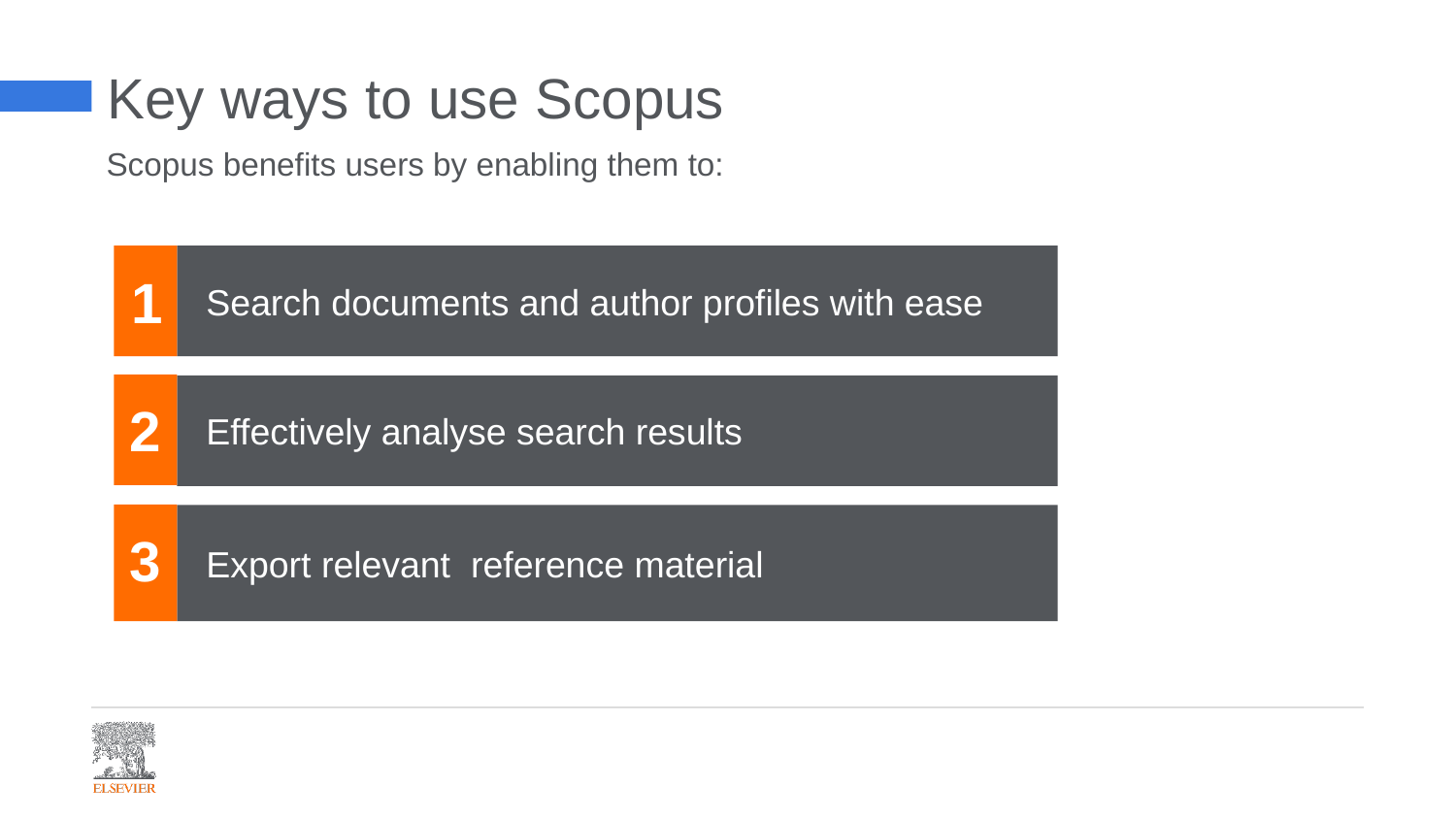

Key ways to use Scopus

Scopus benefits users by enabling them to:

Search documents and author profiles with ease
1

Effectively analyse search results
2

Export relevant  reference material
3